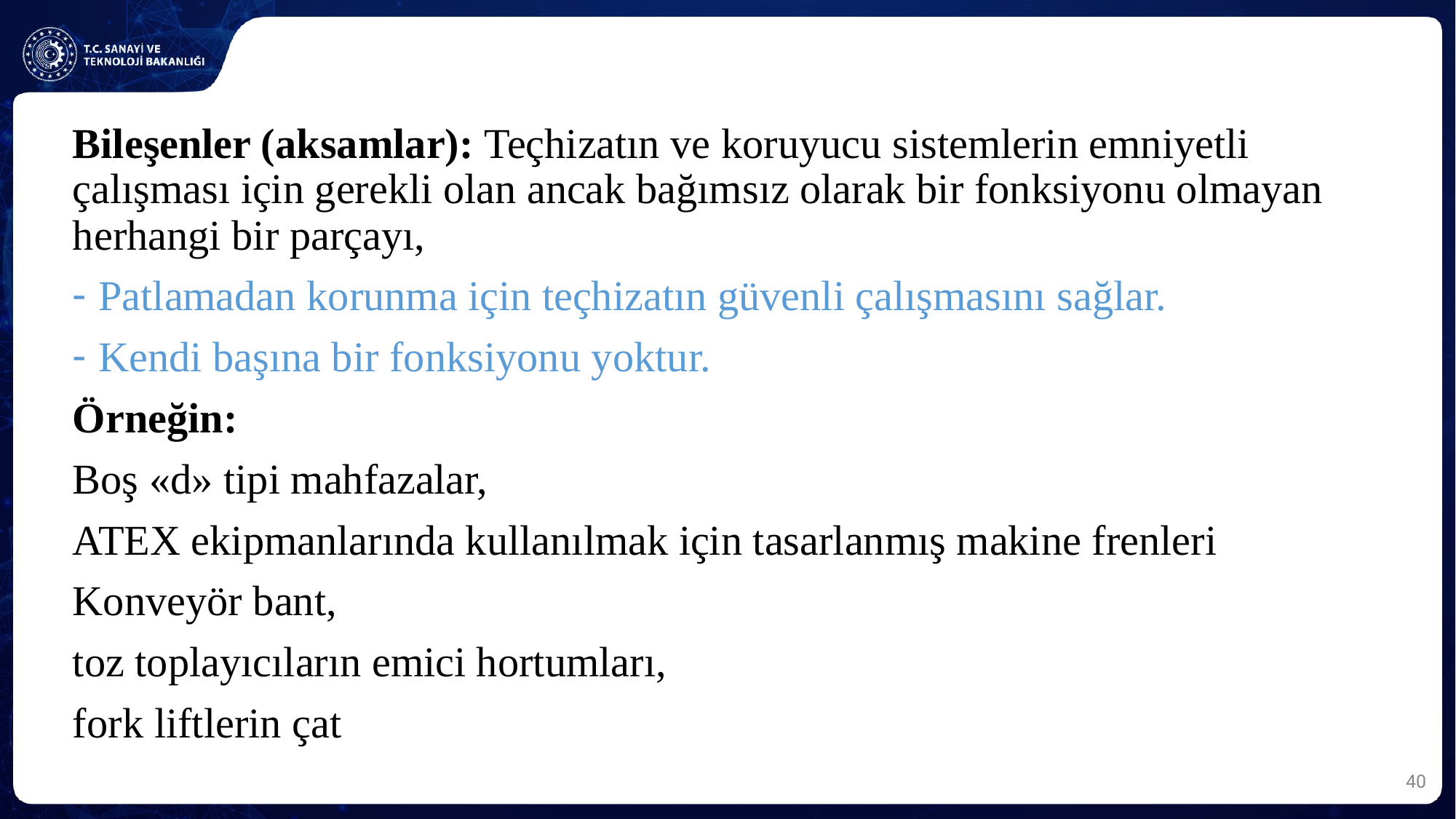

Bileşenler (aksamlar): Teçhizatın ve koruyucu sistemlerin emniyetli çalışması için gerekli olan ancak bağımsız olarak bir fonksiyonu olmayan herhangi bir parçayı,
Patlamadan korunma için teçhizatın güvenli çalışmasını sağlar.
Kendi başına bir fonksiyonu yoktur.
Örneğin:
Boş «d» tipi mahfazalar,
ATEX ekipmanlarında kullanılmak için tasarlanmış makine frenleri
Konveyör bant,
toz toplayıcıların emici hortumları,
fork liftlerin çat
40